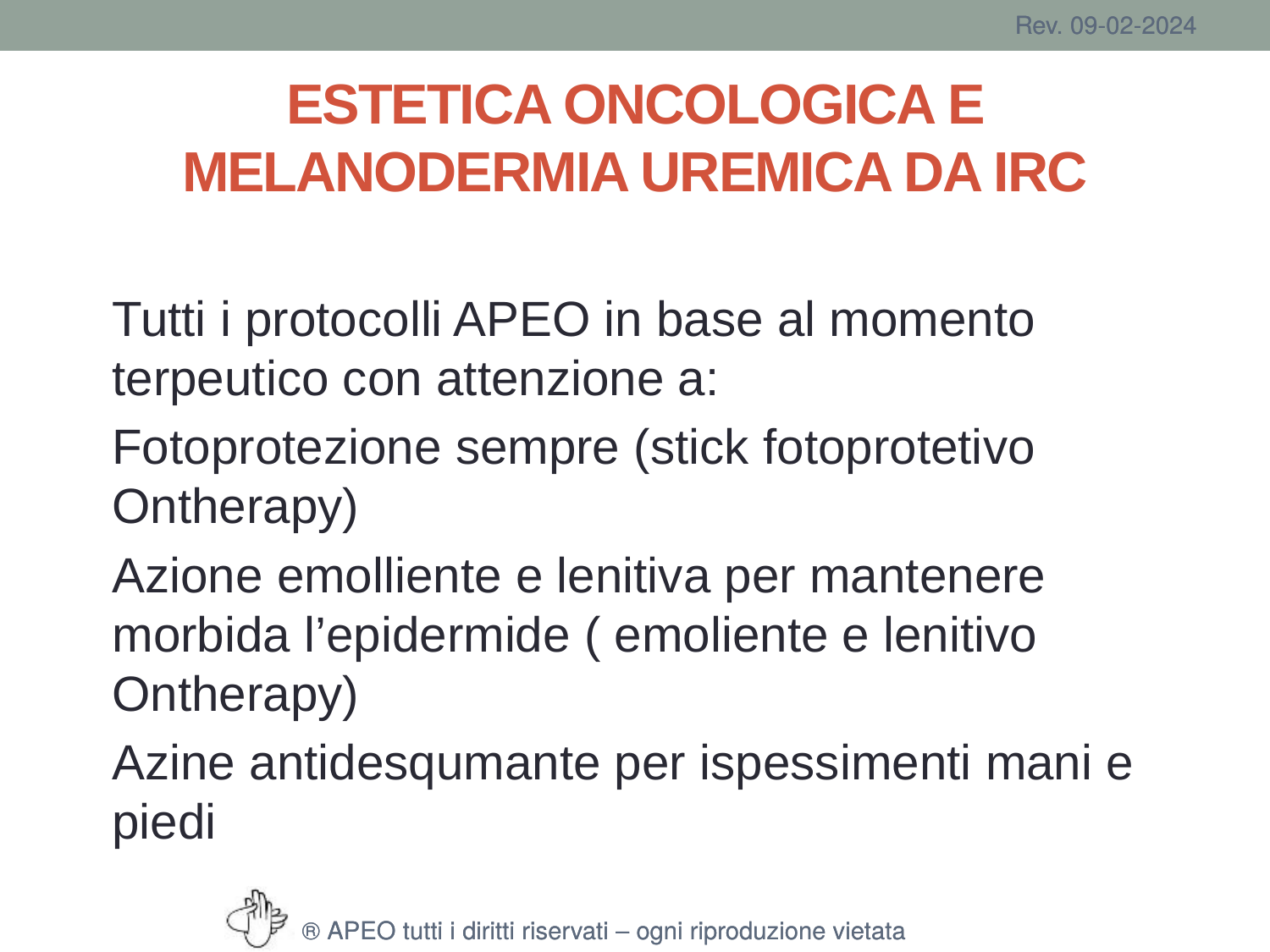

# ESTETICA ONCOLOGICA E MELANODERMIA UREMICA DA IRC

Tutti i protocolli APEO in base al momento terpeutico con attenzione a:
Fotoprotezione sempre (stick fotoprotetivo Ontherapy)
Azione emolliente e lenitiva per mantenere morbida l’epidermide ( emoliente e lenitivo Ontherapy)
Azine antidesqumante per ispessimenti mani e piedi